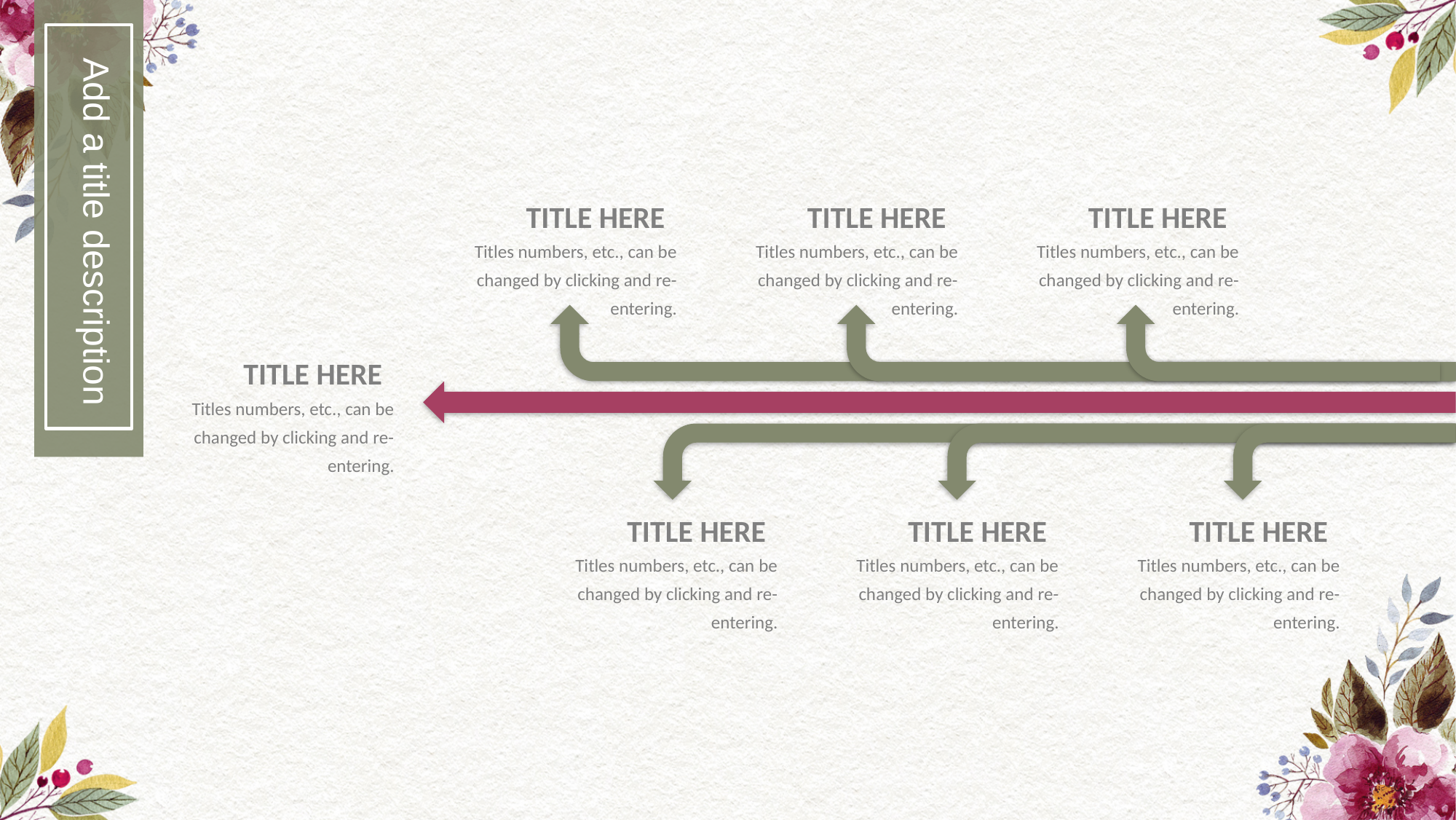

Add a title description

TITLE HERE
Titles numbers, etc., can be changed by clicking and re-entering.
TITLE HERE
Titles numbers, etc., can be changed by clicking and re-entering.
TITLE HERE
Titles numbers, etc., can be changed by clicking and re-entering.

TITLE HERE
Titles numbers, etc., can be changed by clicking and re-entering.

TITLE HERE
Titles numbers, etc., can be changed by clicking and re-entering.
TITLE HERE
Titles numbers, etc., can be changed by clicking and re-entering.
TITLE HERE
Titles numbers, etc., can be changed by clicking and re-entering.